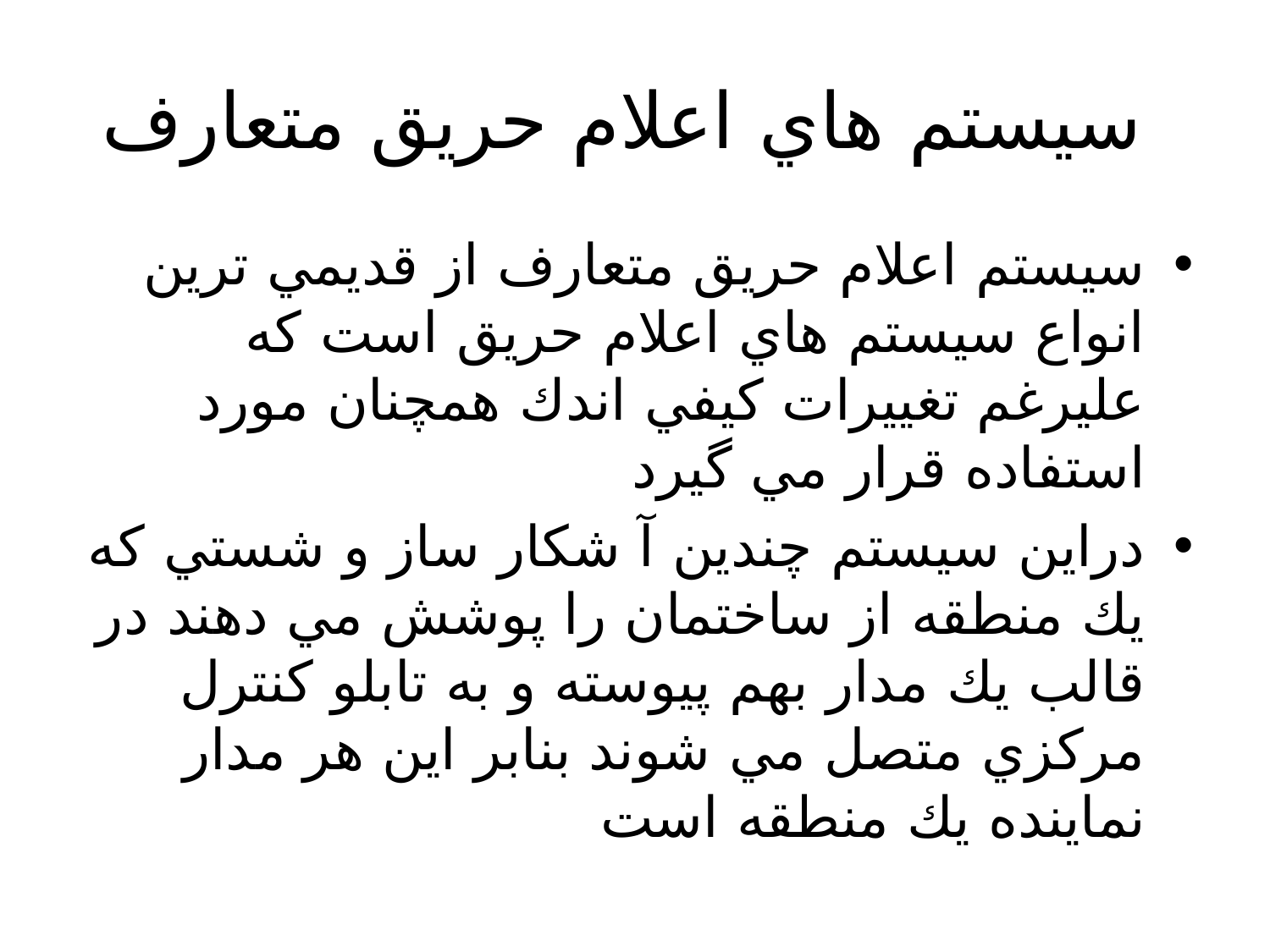

# سيستم هاي اعلام حريق متعارف
سيستم اعلام حريق متعارف از قديمي ترين انواع سيستم هاي اعلام حريق است كه عليرغم تغييرات كيفي اندك همچنان مورد استفاده قرار مي گيرد
دراين سيستم چندين آ شكار ساز و شستي كه يك منطقه از ساختمان را پوشش مي دهند در قالب يك مدار بهم پيوسته و به تابلو كنترل مركزي متصل مي شوند بنابر اين هر مدار نماينده يك منطقه است